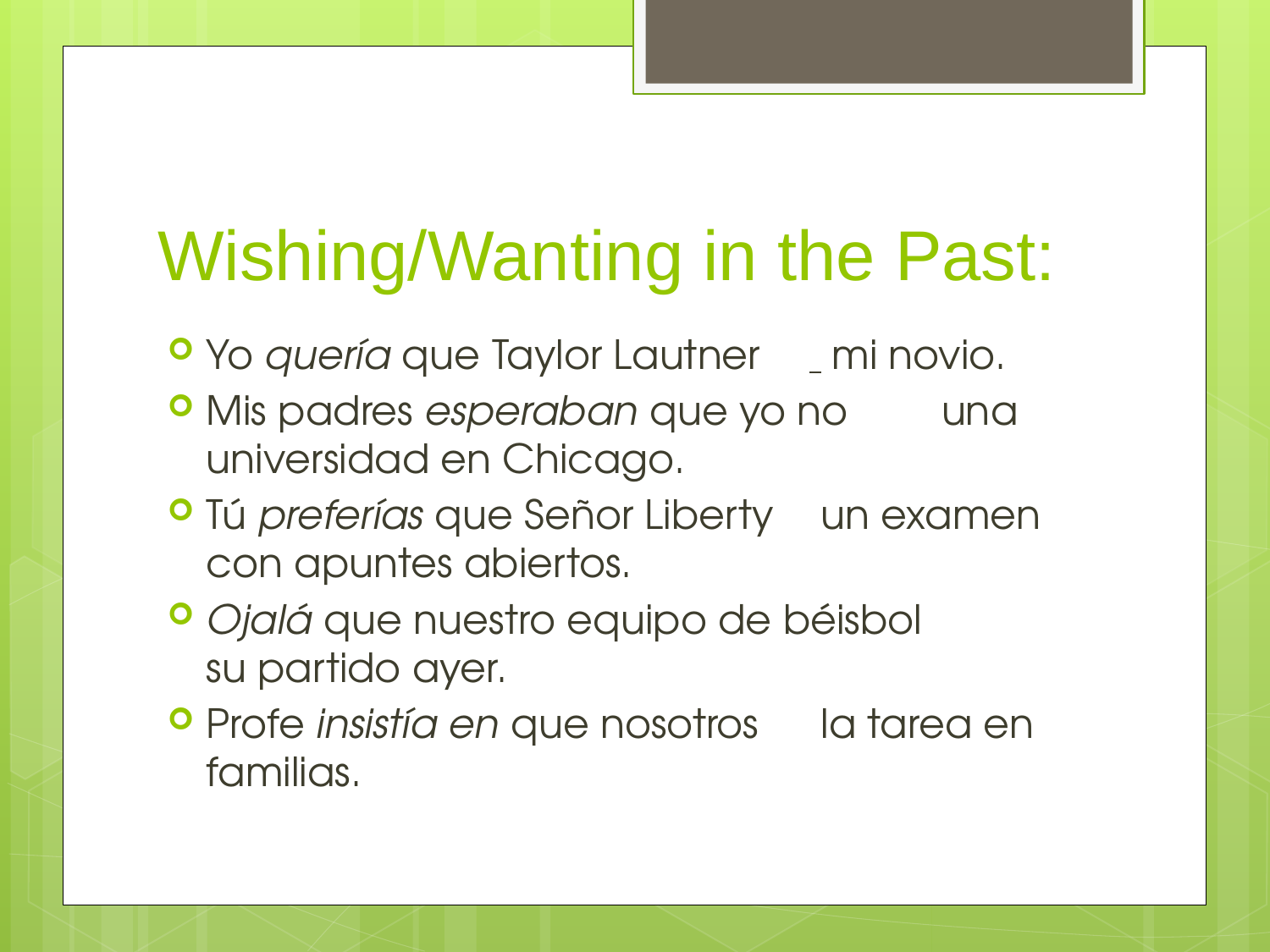

# Wishing/Wanting in the Past:
Yo quería que Taylor Lautner 			  mi novio.
Mis padres esperaban que yo no 			 una universidad en Chicago.
Tú preferías que Señor Liberty 			 un examen con apuntes abiertos.
Ojalá que nuestro equipo de béisbol 			 su partido ayer.
Profe insistía en que nosotros 			 la tarea en familias.